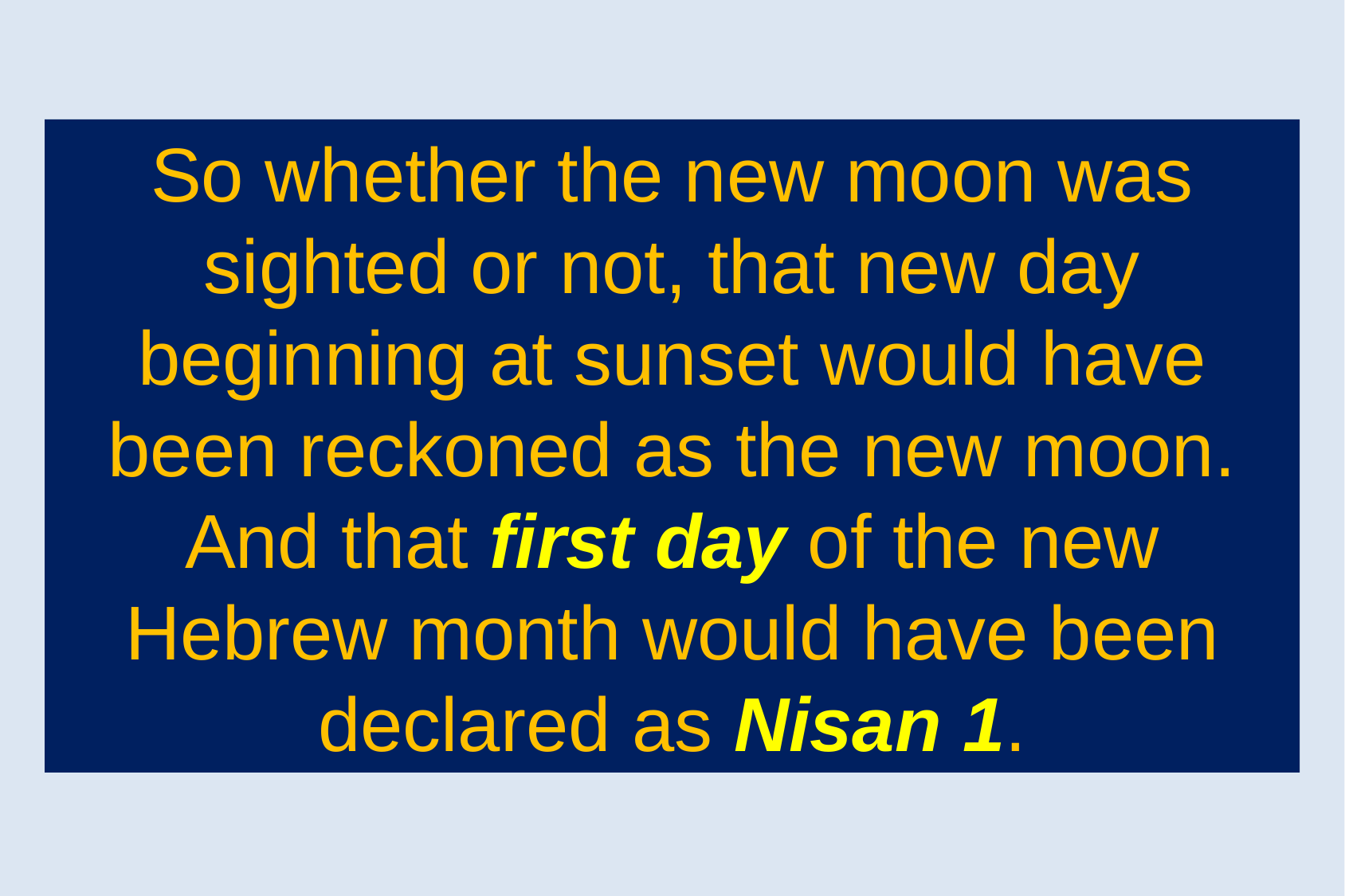

So whether the new moon was sighted or not, that new day beginning at sunset would have been reckoned as the new moon. And that first day of the new Hebrew month would have been declared as Nisan 1.